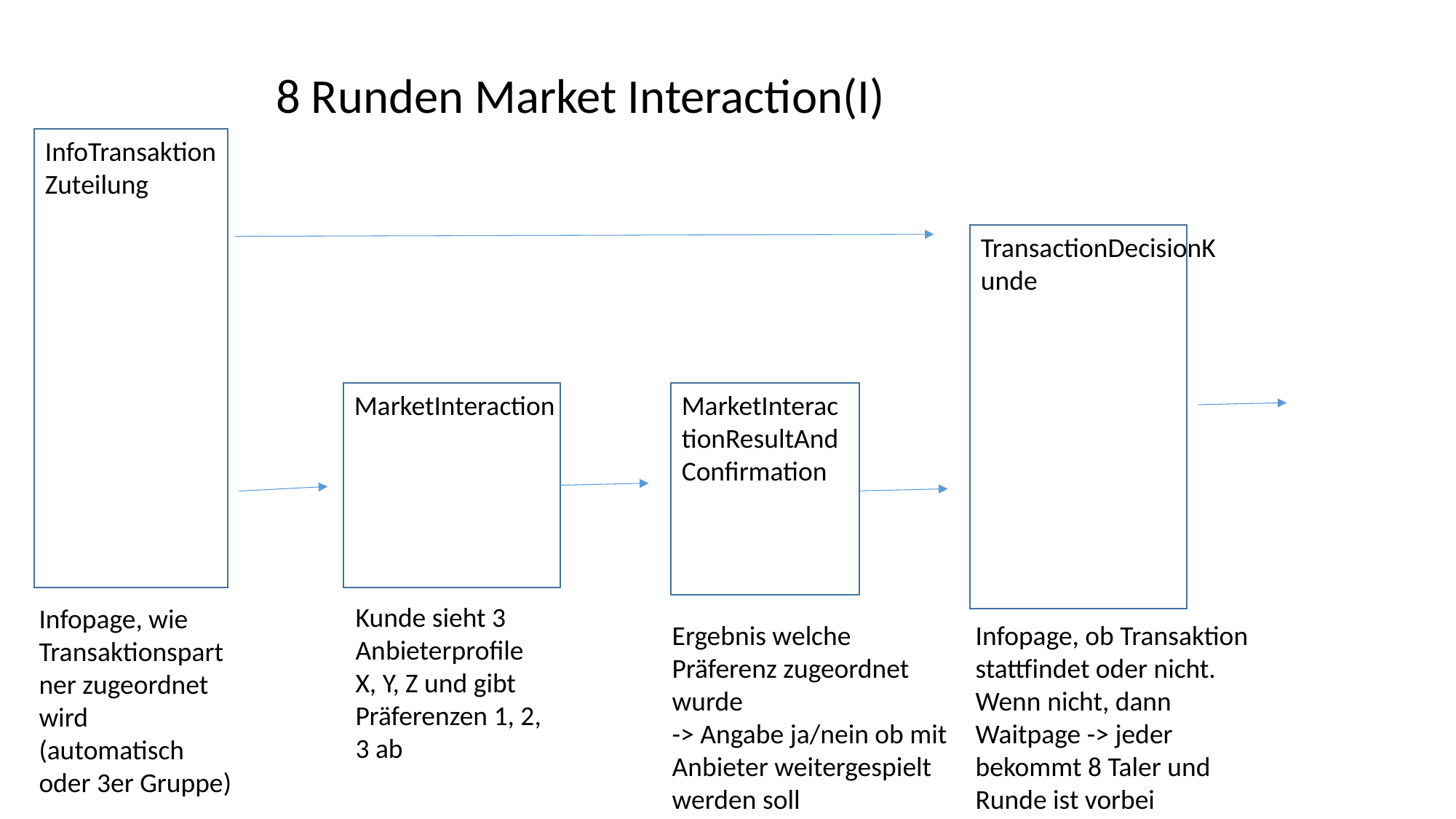

8 Runden Market Interaction(I)

InfoTransaktion
Zuteilung

TransactionDecisionKunde

MarketInteraction

MarketInteractionResultAndConfirmation
Kunde sieht 3 Anbieterprofile X, Y, Z und gibt Präferenzen 1, 2, 3 ab

Infopage, wie Transaktionspartner zugeordnet wird (automatisch oder 3er Gruppe)

Ergebnis welche Präferenz zugeordnet wurde
-> Angabe ja/nein ob mit Anbieter weitergespielt werden soll

Infopage, ob Transaktion stattfindet oder nicht. Wenn nicht, dann Waitpage -> jeder bekommt 8 Taler und Runde ist vorbei